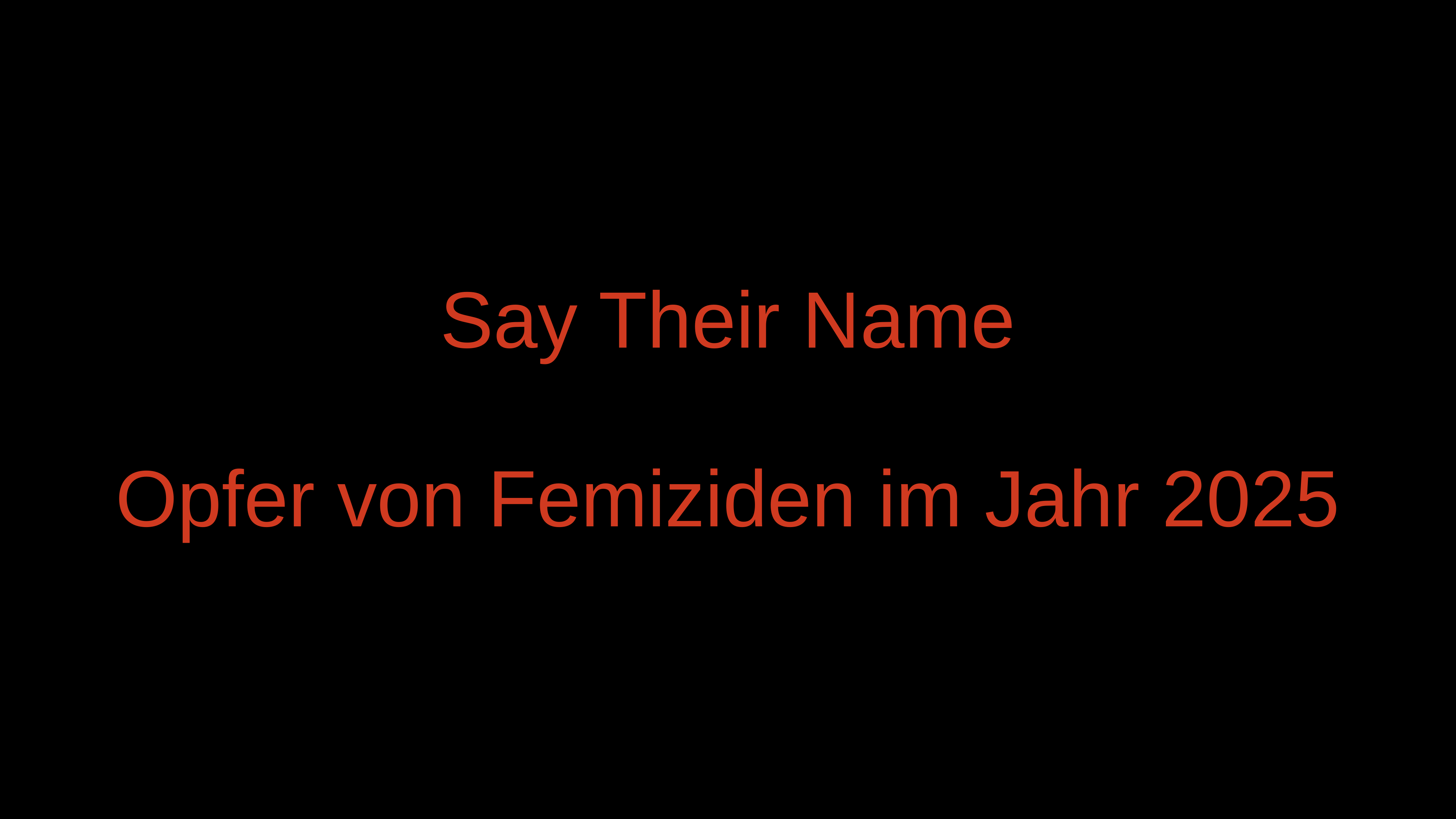

# Say Their Name
Opfer von Femiziden im Jahr 2025